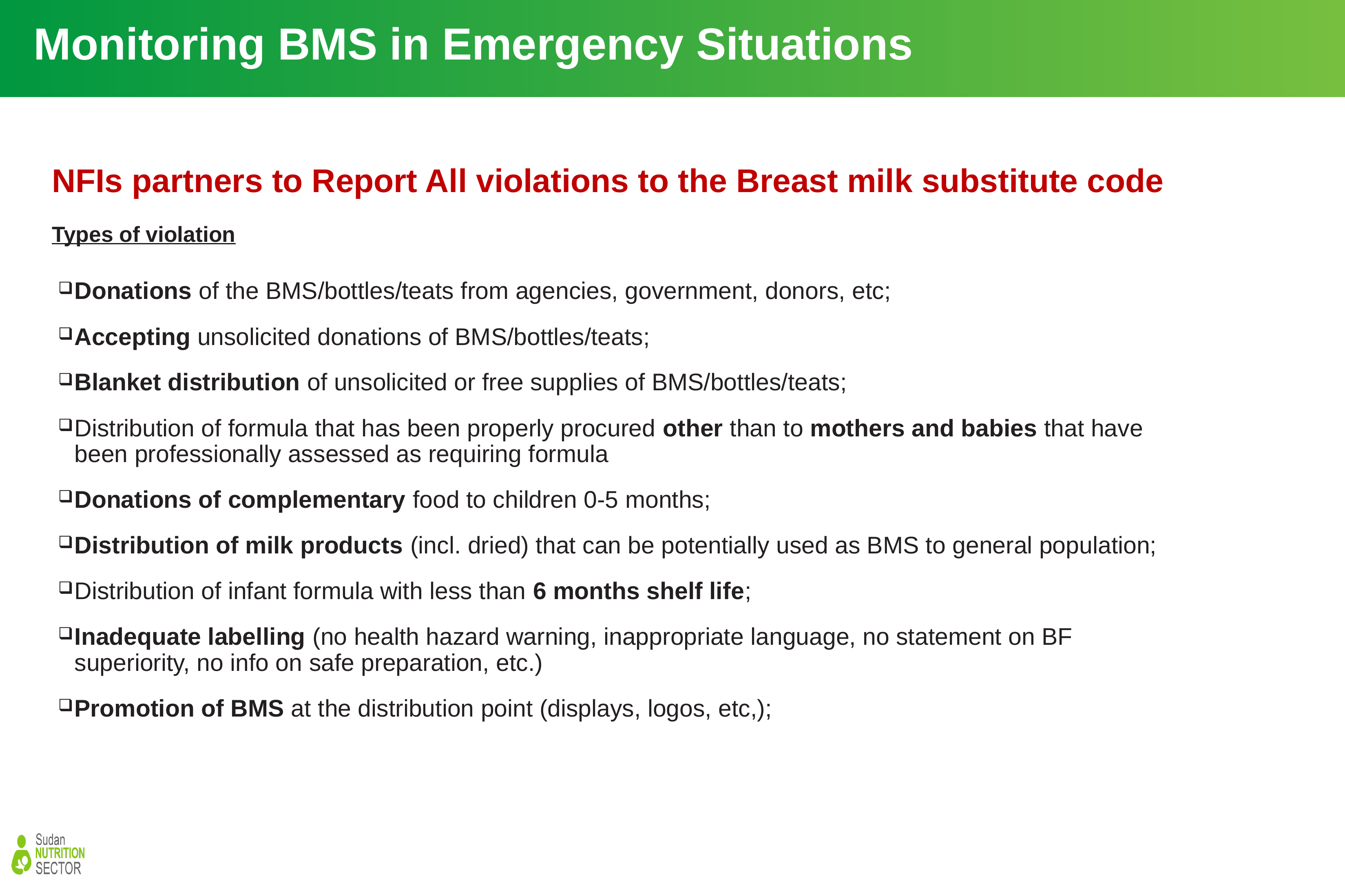

# Monitoring BMS in Emergency Situations
NFIs partners to Report All violations to the Breast milk substitute code

Types of violation

Donations of the BMS/bottles/teats from agencies, government, donors, etc;
Accepting unsolicited donations of BMS/bottles/teats;
Blanket distribution of unsolicited or free supplies of BMS/bottles/teats;
Distribution of formula that has been properly procured other than to mothers and babies that have been professionally assessed as requiring formula
Donations of complementary food to children 0-5 months;
Distribution of milk products (incl. dried) that can be potentially used as BMS to general population;
Distribution of infant formula with less than 6 months shelf life;
Inadequate labelling (no health hazard warning, inappropriate language, no statement on BF superiority, no info on safe preparation, etc.)
Promotion of BMS at the distribution point (displays, logos, etc,);